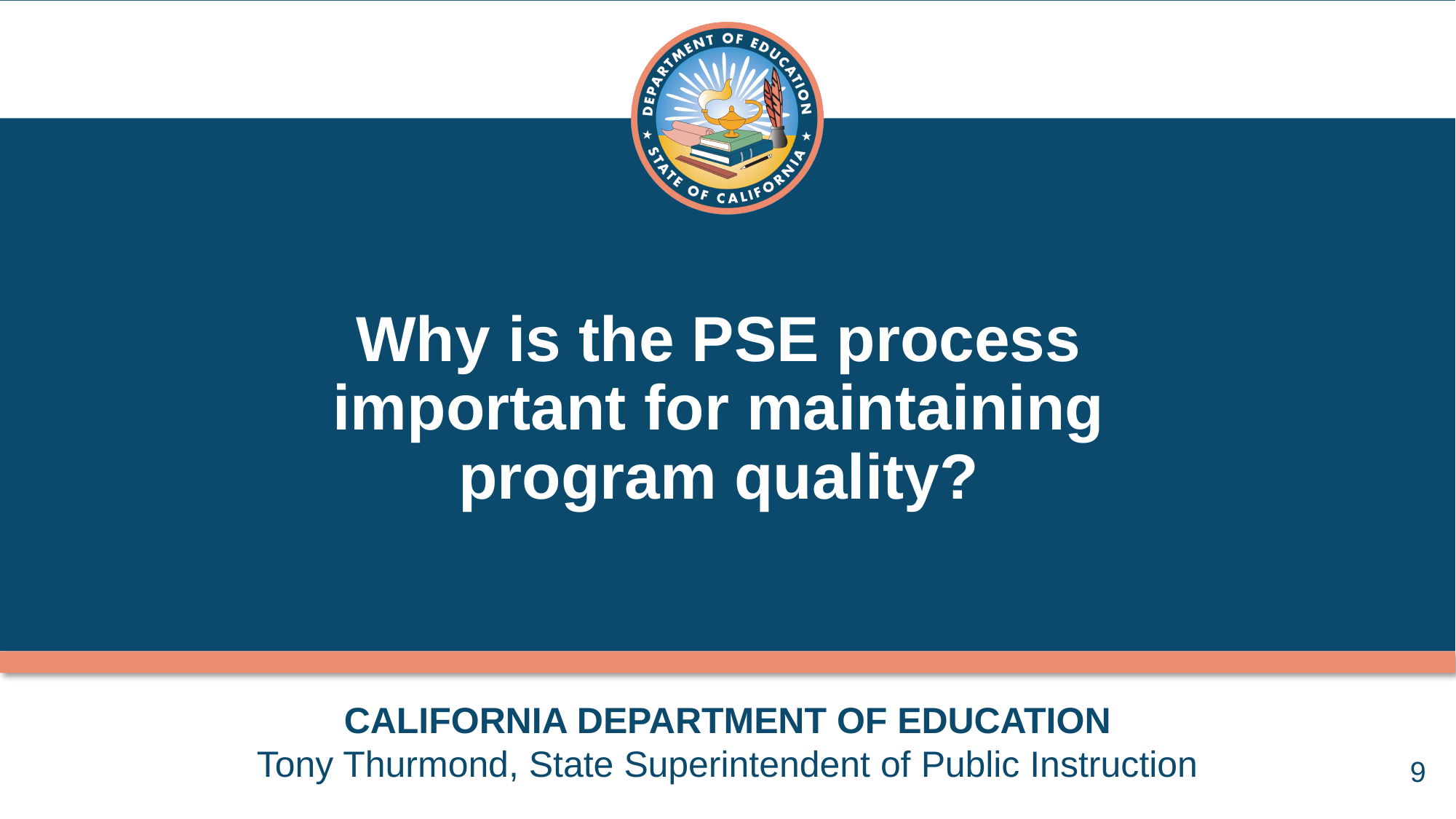

# Why is the PSE process
important for maintaining
program quality?
9